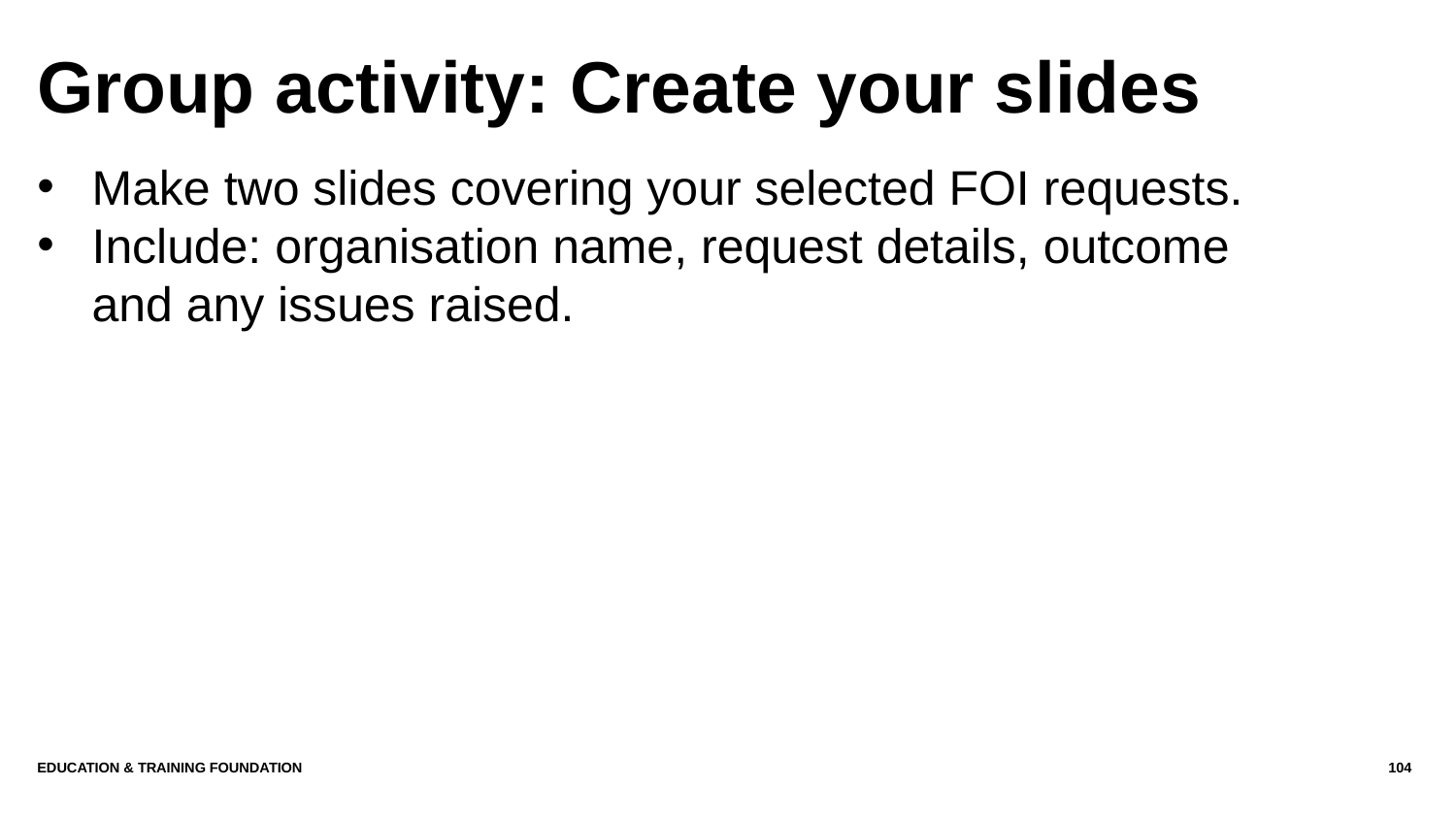

# Group activity: Create your slides
Make two slides covering your selected FOI requests.
Include: organisation name, request details, outcome and any issues raised.
Education & Training Foundation
104